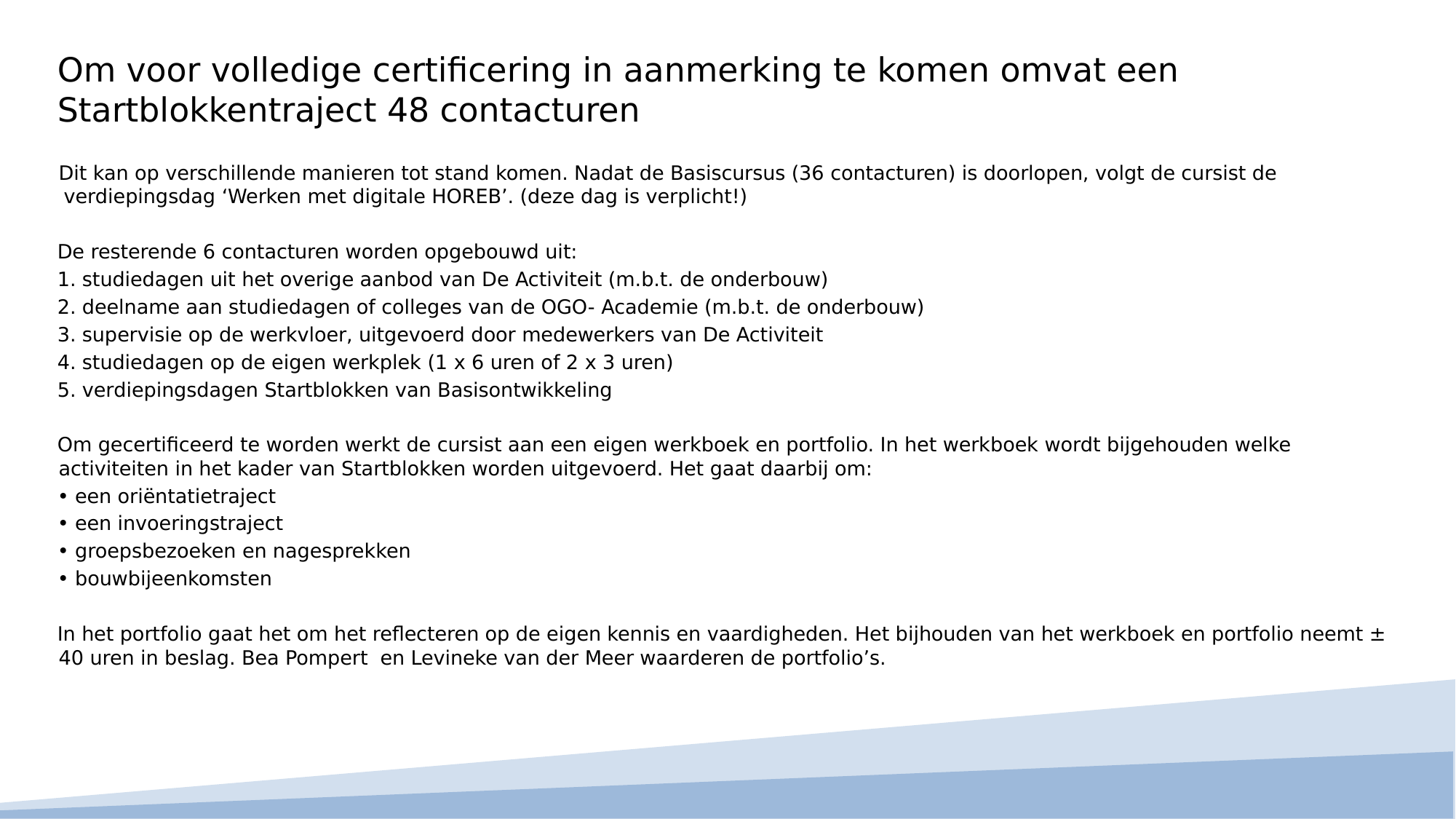

# Om voor volledige certificering in aanmerking te komen omvat een Startblokkentraject 48 contacturen
Dit kan op verschillende manieren tot stand komen. Nadat de Basiscursus (36 contacturen) is doorlopen, volgt de cursist de verdiepingsdag ‘Werken met digitale HOREB’. (deze dag is verplicht!)

De resterende 6 contacturen worden opgebouwd uit:
1. studiedagen uit het overige aanbod van De Activiteit (m.b.t. de onderbouw)
2. deelname aan studiedagen of colleges van de OGO- Academie (m.b.t. de onderbouw)
3. supervisie op de werkvloer, uitgevoerd door medewerkers van De Activiteit
4. studiedagen op de eigen werkplek (1 x 6 uren of 2 x 3 uren)
5. verdiepingsdagen Startblokken van Basisontwikkeling

Om gecertificeerd te worden werkt de cursist aan een eigen werkboek en portfolio. In het werkboek wordt bijgehouden welke activiteiten in het kader van Startblokken worden uitgevoerd. Het gaat daarbij om:
• een oriëntatietraject
• een invoeringstraject
• groepsbezoeken en nagesprekken
• bouwbijeenkomsten

In het portfolio gaat het om het reflecteren op de eigen kennis en vaardigheden. Het bijhouden van het werkboek en portfolio neemt ± 40 uren in beslag. Bea Pompert  en Levineke van der Meer waarderen de portfolio’s.